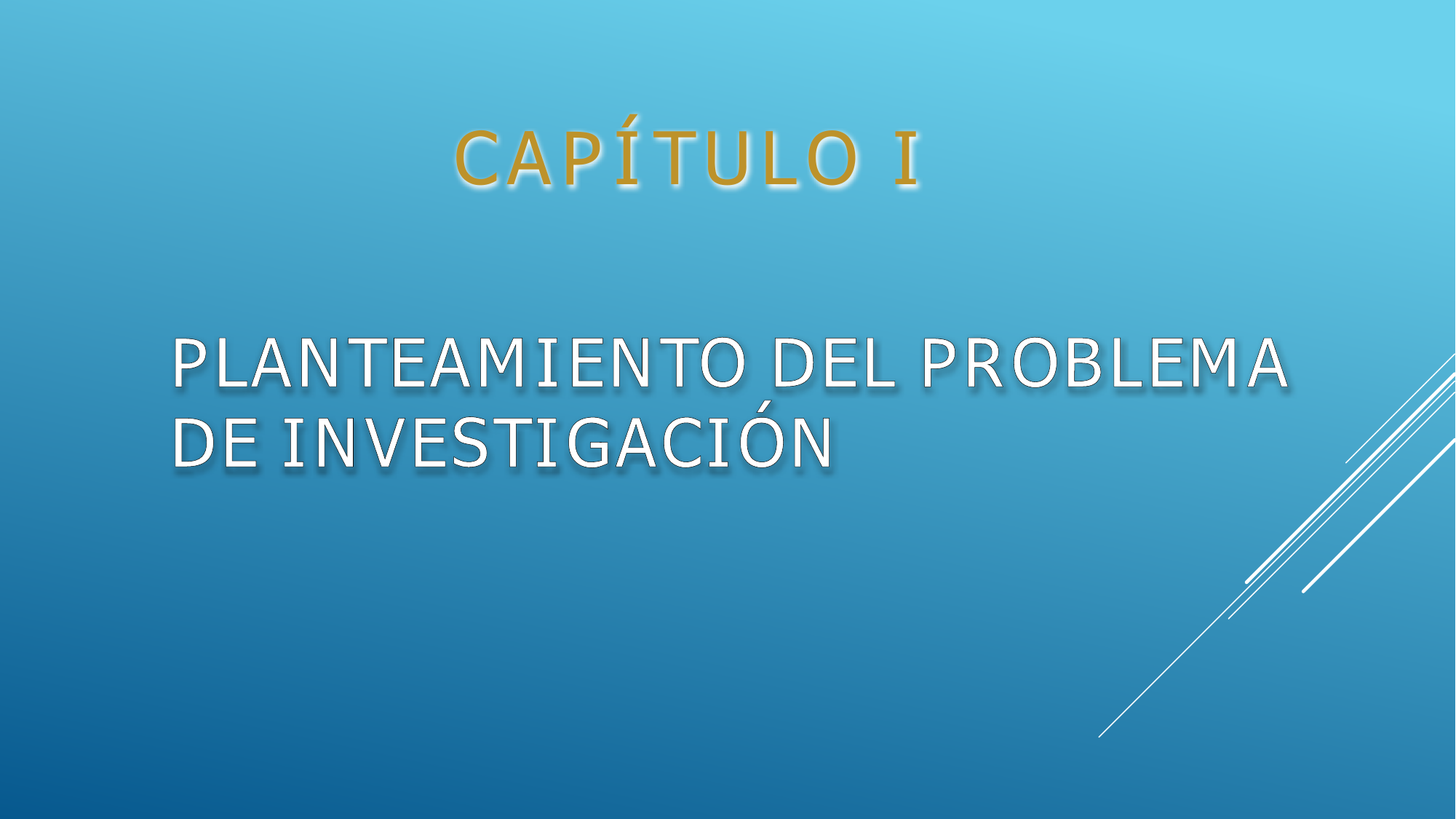

CAPÍTULO I
PLANTEAMIENTO DEL PROBLEMA DE INVESTIGACIÓN